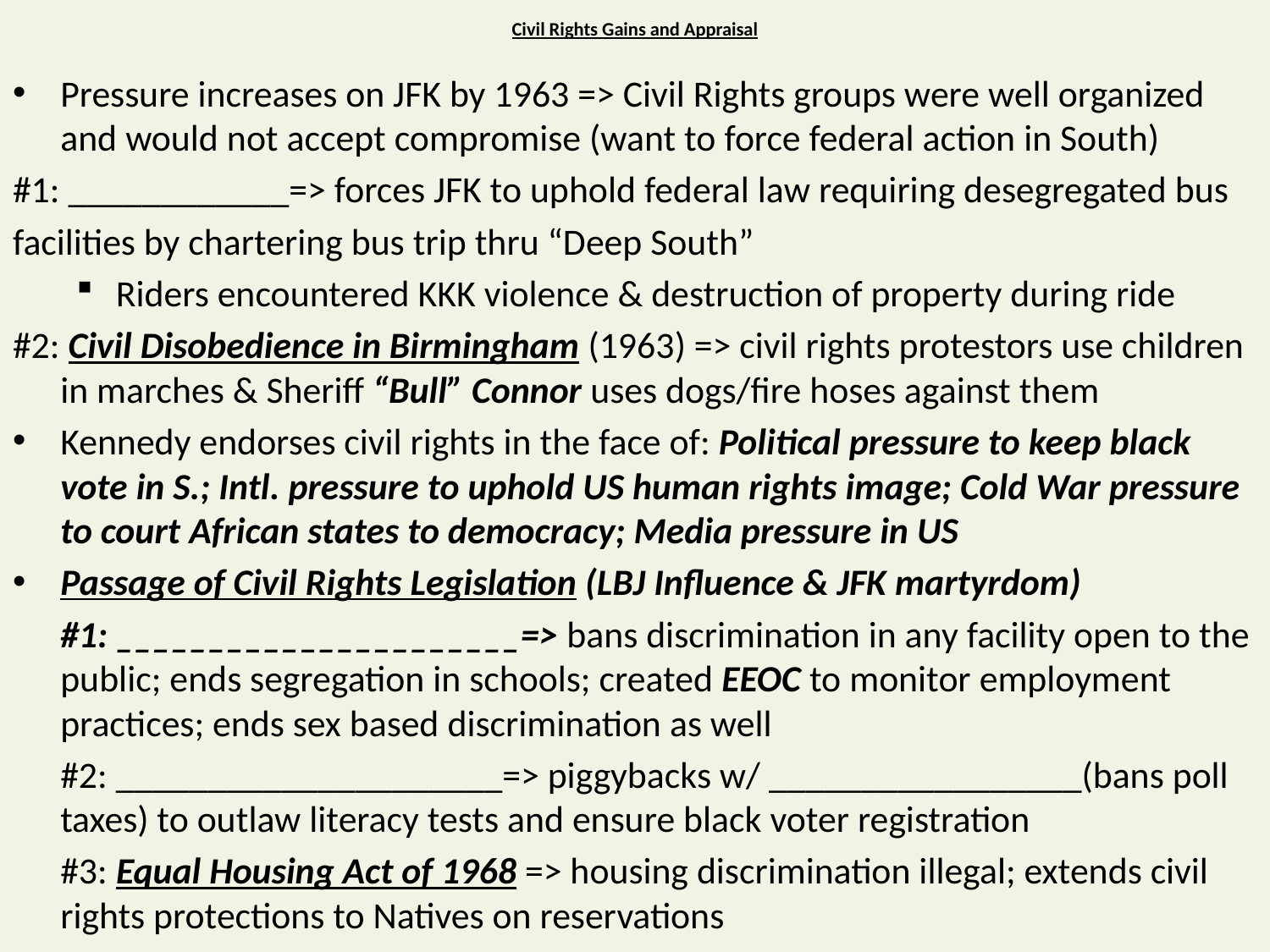

# Civil Rights Gains and Appraisal
Pressure increases on JFK by 1963 => Civil Rights groups were well organized and would not accept compromise (want to force federal action in South)
#1: ____________=> forces JFK to uphold federal law requiring desegregated bus
facilities by chartering bus trip thru “Deep South”
Riders encountered KKK violence & destruction of property during ride
#2: Civil Disobedience in Birmingham (1963) => civil rights protestors use children in marches & Sheriff “Bull” Connor uses dogs/fire hoses against them
Kennedy endorses civil rights in the face of: Political pressure to keep black vote in S.; Intl. pressure to uphold US human rights image; Cold War pressure to court African states to democracy; Media pressure in US
Passage of Civil Rights Legislation (LBJ Influence & JFK martyrdom)
	#1: ______________________=> bans discrimination in any facility open to the public; ends segregation in schools; created EEOC to monitor employment practices; ends sex based discrimination as well
	#2: _____________________=> piggybacks w/ _________________(bans poll taxes) to outlaw literacy tests and ensure black voter registration
	#3: Equal Housing Act of 1968 => housing discrimination illegal; extends civil rights protections to Natives on reservations